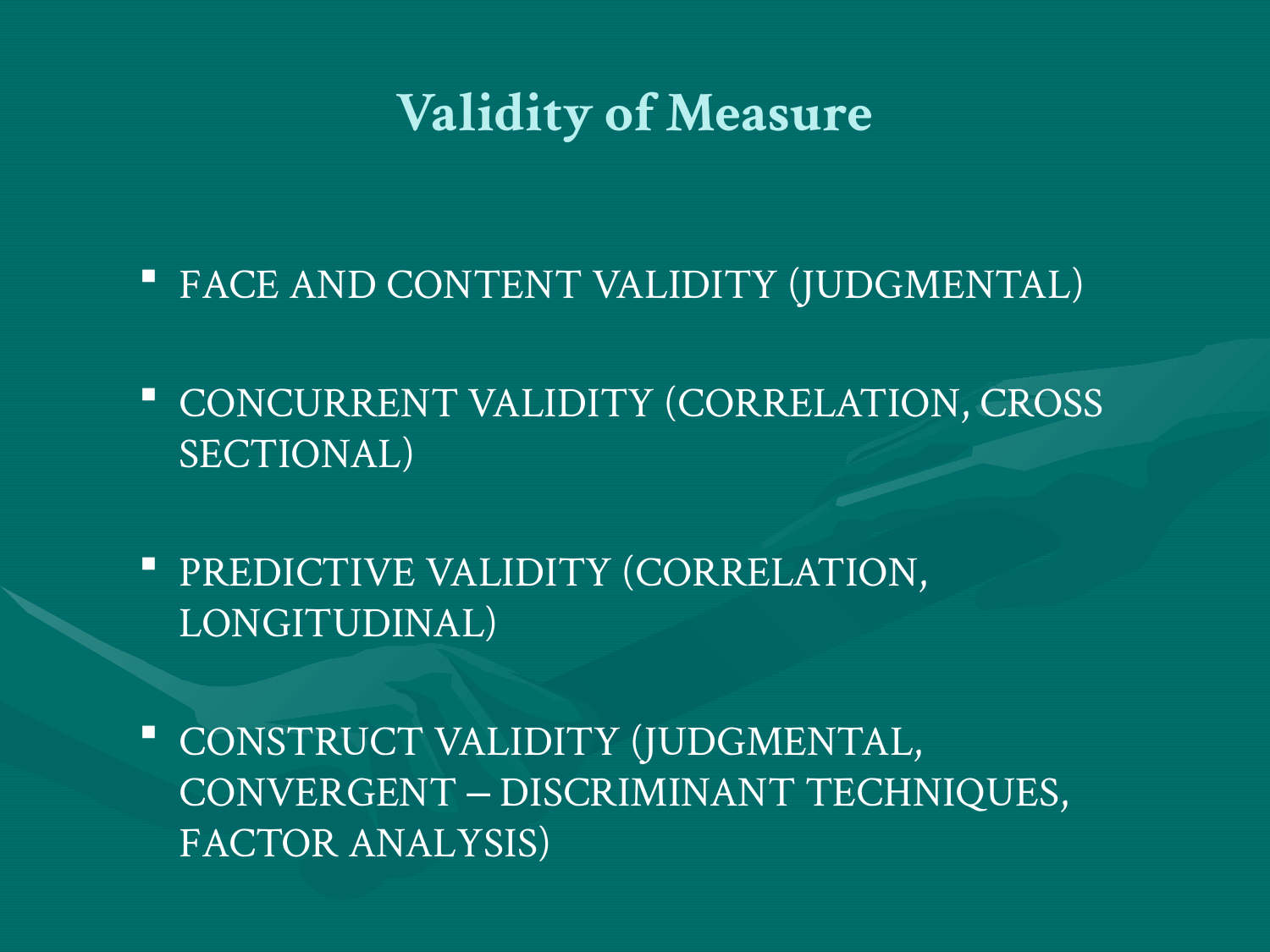

Validity of Measure

FACE AND CONTENT VALIDITY (JUDGMENTAL)

CONCURRENT VALIDITY (CORRELATION, CROSS SECTIONAL)

PREDICTIVE VALIDITY (CORRELATION, LONGITUDINAL)

CONSTRUCT VALIDITY (JUDGMENTAL, CONVERGENT – DISCRIMINANT TECHNIQUES, FACTOR ANALYSIS)